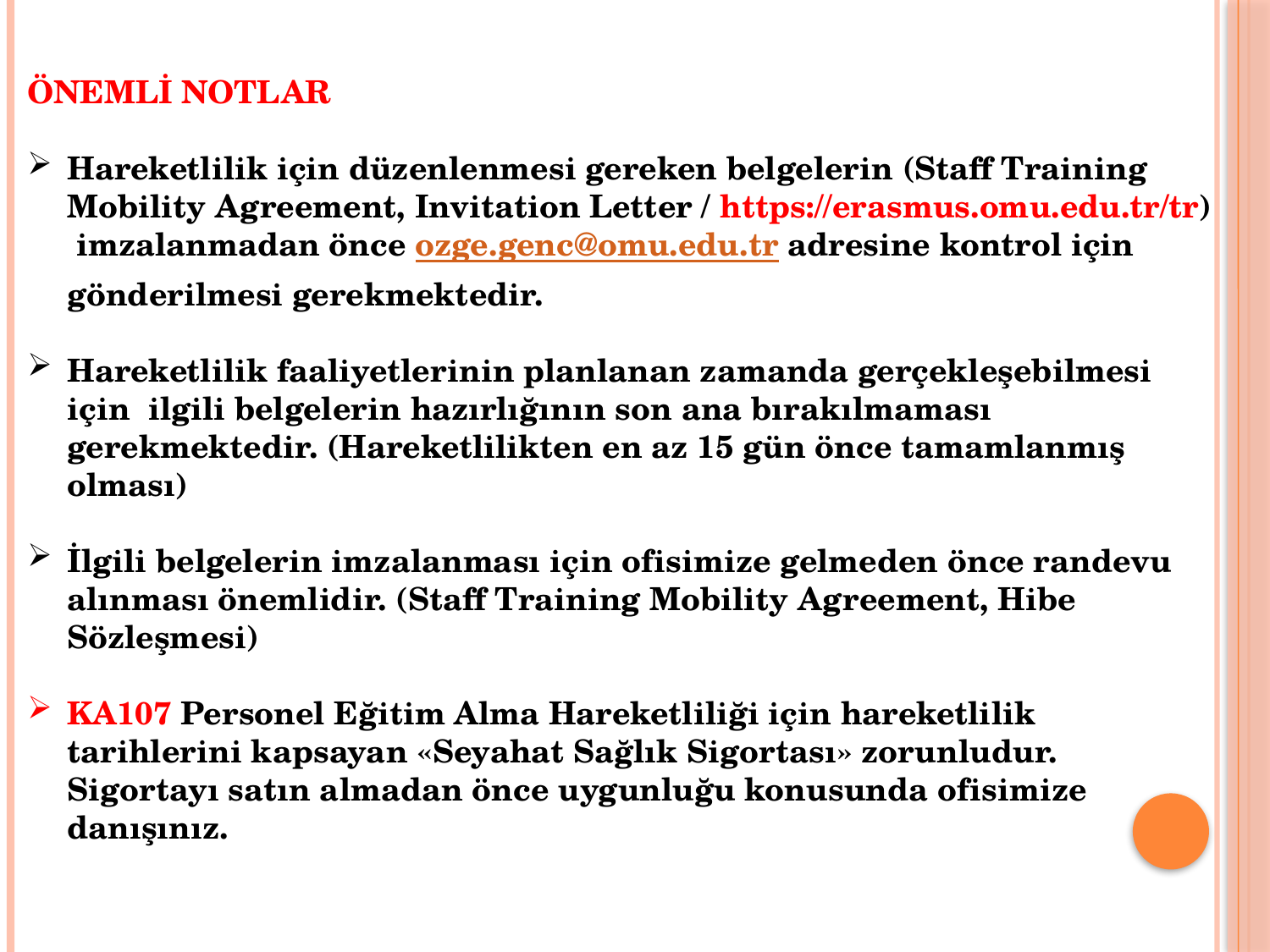

ÖNEMLİ NOTLAR

Hareketlilik için düzenlenmesi gereken belgelerin (Staff Training Mobility Agreement, Invitation Letter / https://erasmus.omu.edu.tr/tr)  imzalanmadan önce ozge.genc@omu.edu.tr adresine kontrol için gönderilmesi gerekmektedir.

Hareketlilik faaliyetlerinin planlanan zamanda gerçekleşebilmesi için  ilgili belgelerin hazırlığının son ana bırakılmaması gerekmektedir. (Hareketlilikten en az 15 gün önce tamamlanmış olması)

İlgili belgelerin imzalanması için ofisimize gelmeden önce randevu alınması önemlidir. (Staff Training Mobility Agreement, Hibe Sözleşmesi)

KA107 Personel Eğitim Alma Hareketliliği için hareketlilik tarihlerini kapsayan «Seyahat Sağlık Sigortası» zorunludur. Sigortayı satın almadan önce uygunluğu konusunda ofisimize danışınız.